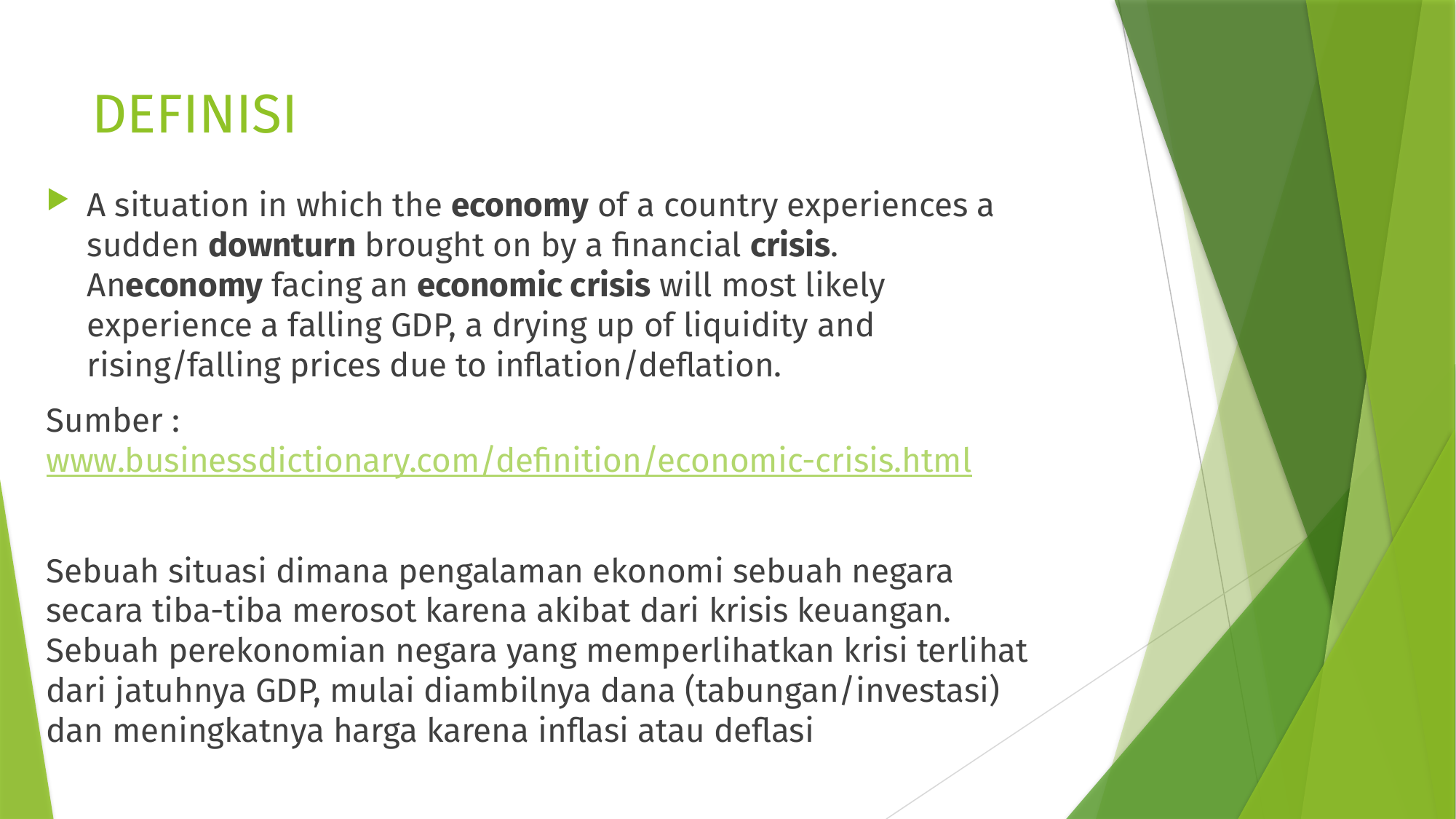

# DEFINISI
A situation in which the economy of a country experiences a sudden downturn brought on by a financial crisis. Aneconomy facing an economic crisis will most likely experience a falling GDP, a drying up of liquidity and rising/falling prices due to inflation/deflation.
Sumber : www.businessdictionary.com/definition/economic-crisis.html

Sebuah situasi dimana pengalaman ekonomi sebuah negara secara tiba-tiba merosot karena akibat dari krisis keuangan. Sebuah perekonomian negara yang memperlihatkan krisi terlihat dari jatuhnya GDP, mulai diambilnya dana (tabungan/investasi) dan meningkatnya harga karena inflasi atau deflasi